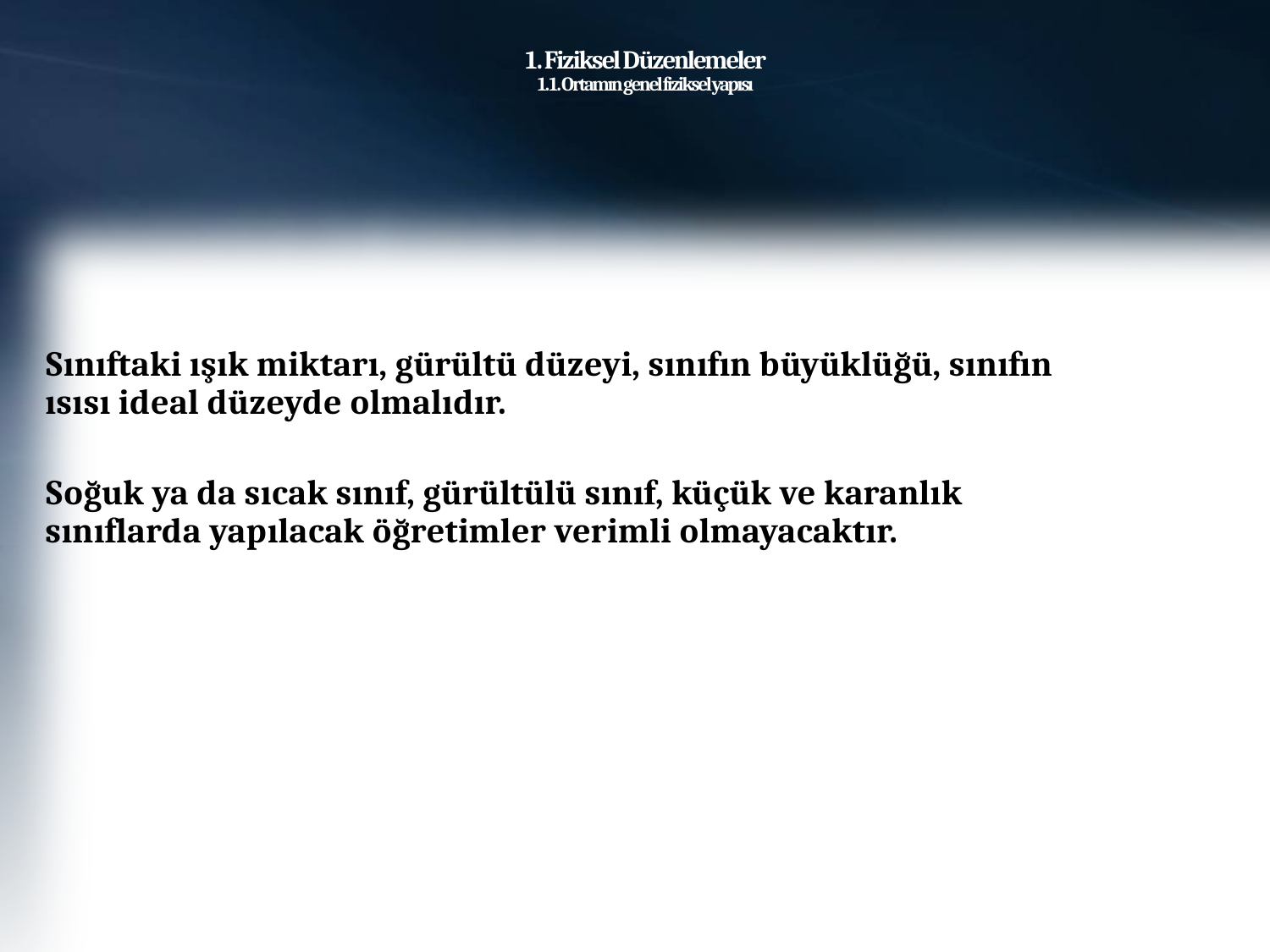

# 1. Fiziksel Düzenlemeler 1.1. Ortamın genel fiziksel yapısı
Sınıftaki ışık miktarı, gürültü düzeyi, sınıfın büyüklüğü, sınıfın ısısı ideal düzeyde olmalıdır.

Soğuk ya da sıcak sınıf, gürültülü sınıf, küçük ve karanlık sınıflarda yapılacak öğretimler verimli olmayacaktır.